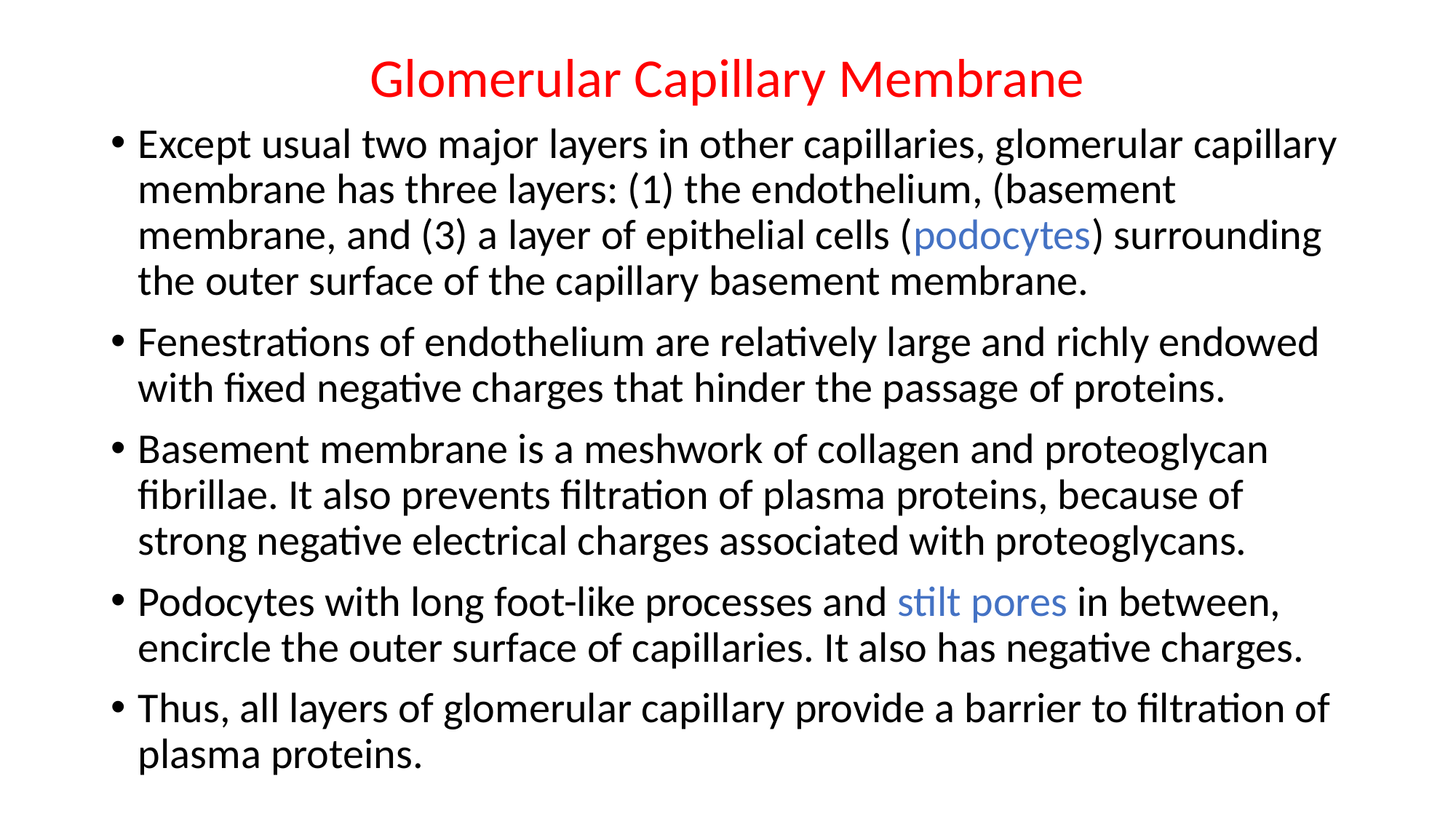

# Glomerular Capillary Membrane
Except usual two major layers in other capillaries, glomerular capillary membrane has three layers: (1) the endothelium, (basement membrane, and (3) a layer of epithelial cells (podocytes) surrounding the outer surface of the capillary basement membrane.
Fenestrations of endothelium are relatively large and richly endowed with fixed negative charges that hinder the passage of proteins.
Basement membrane is a meshwork of collagen and proteoglycan fibrillae. It also prevents filtration of plasma proteins, because of strong negative electrical charges associated with proteoglycans.
Podocytes with long foot-like processes and stilt pores in between, encircle the outer surface of capillaries. It also has negative charges.
Thus, all layers of glomerular capillary provide a barrier to filtration of plasma proteins.